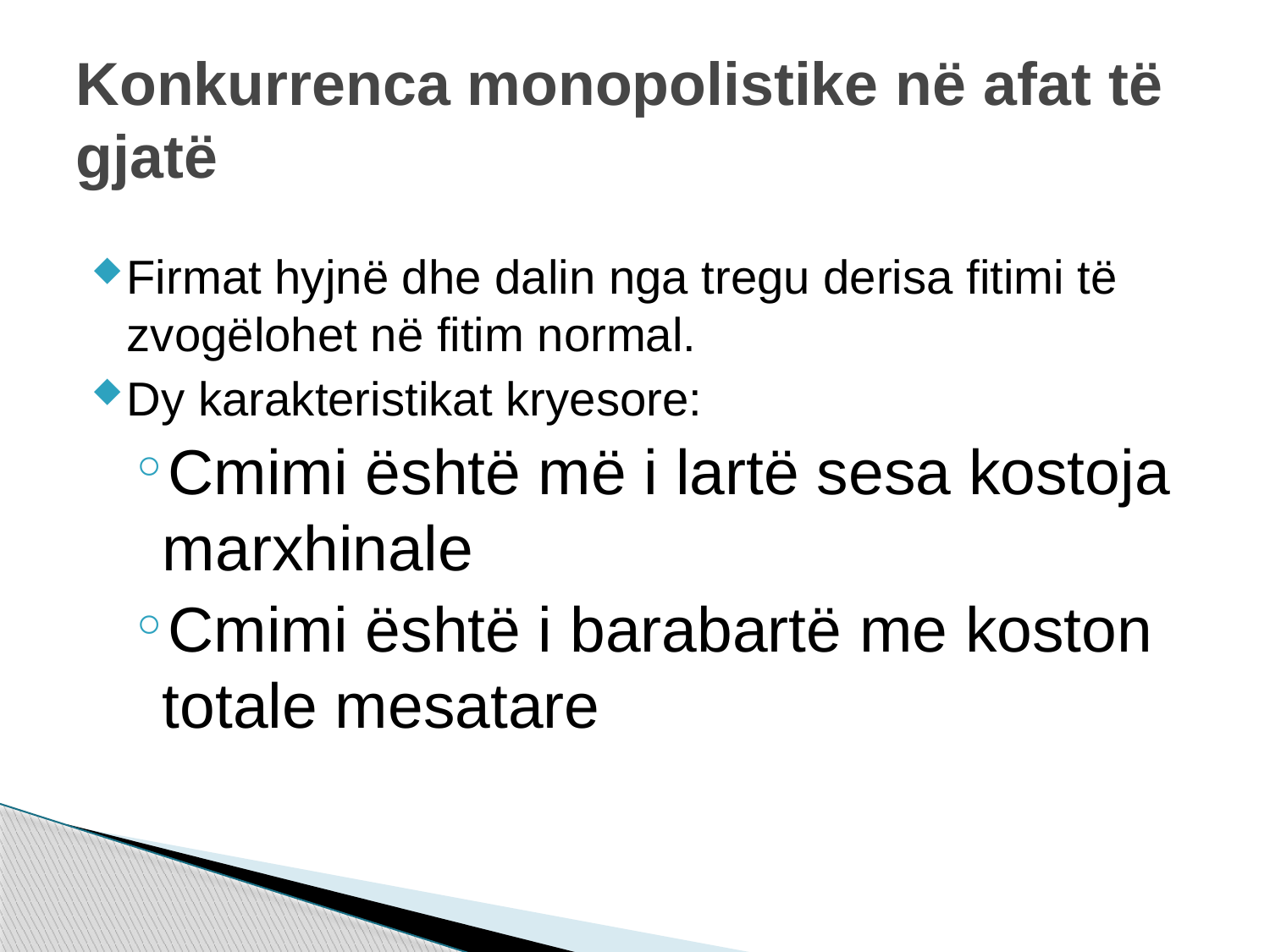

# Konkurrenca monopolistike në afat të gjatë
Firmat hyjnë dhe dalin nga tregu derisa fitimi të zvogëlohet në fitim normal.
Dy karakteristikat kryesore:
Cmimi është më i lartë sesa kostoja marxhinale
Cmimi është i barabartë me koston totale mesatare